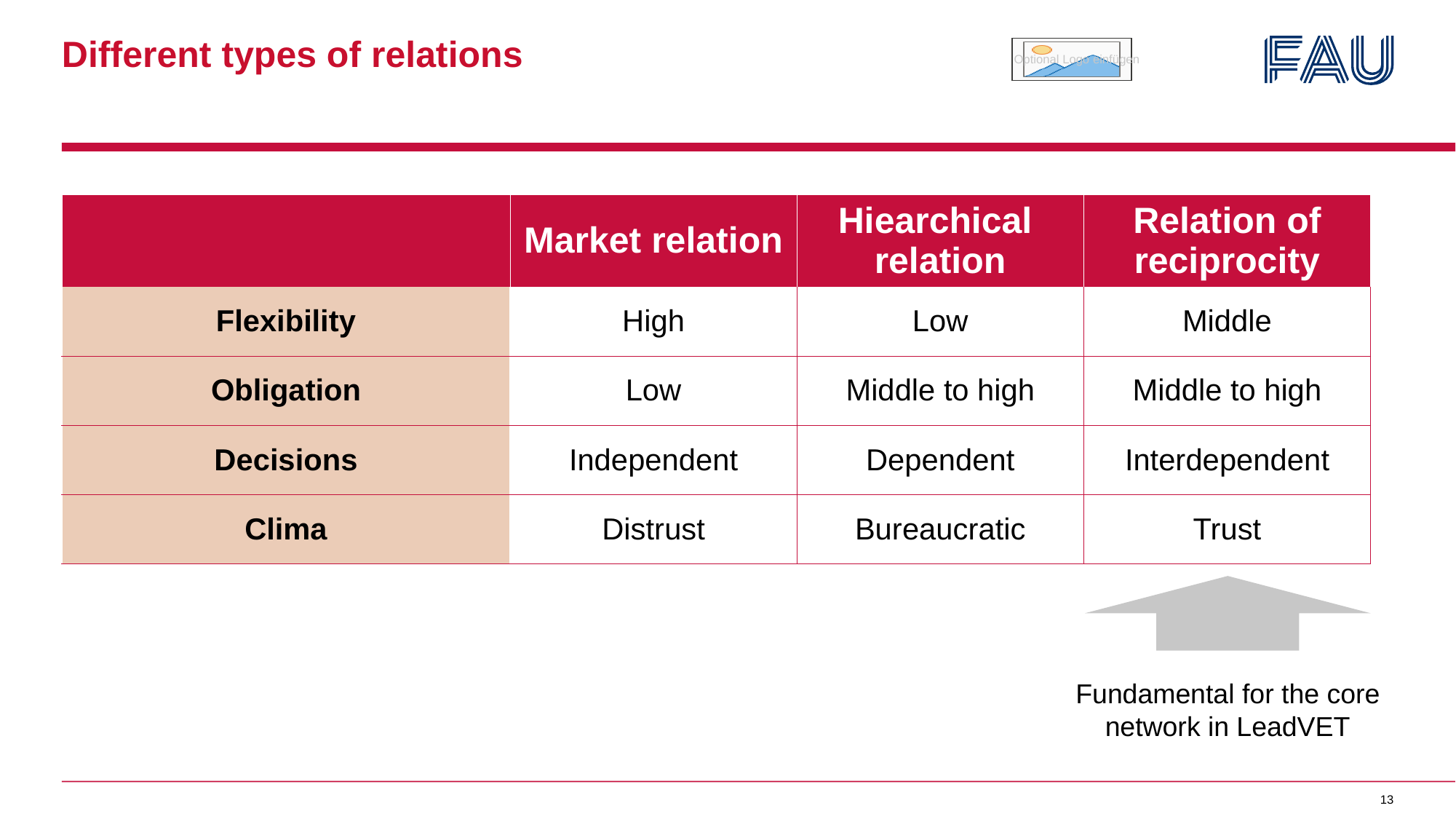

# Different types of relations

|  | Market relation | Hiearchical relation | Relation of reciprocity |
| --- | --- | --- | --- |
| Flexibility | High | Low | Middle |
| Obligation | Low | Middle to high | Middle to high |
| Decisions | Independent | Dependent | Interdependent |
| Clima | Distrust | Bureaucratic | Trust |

Fundamental for the core network in LeadVET
13